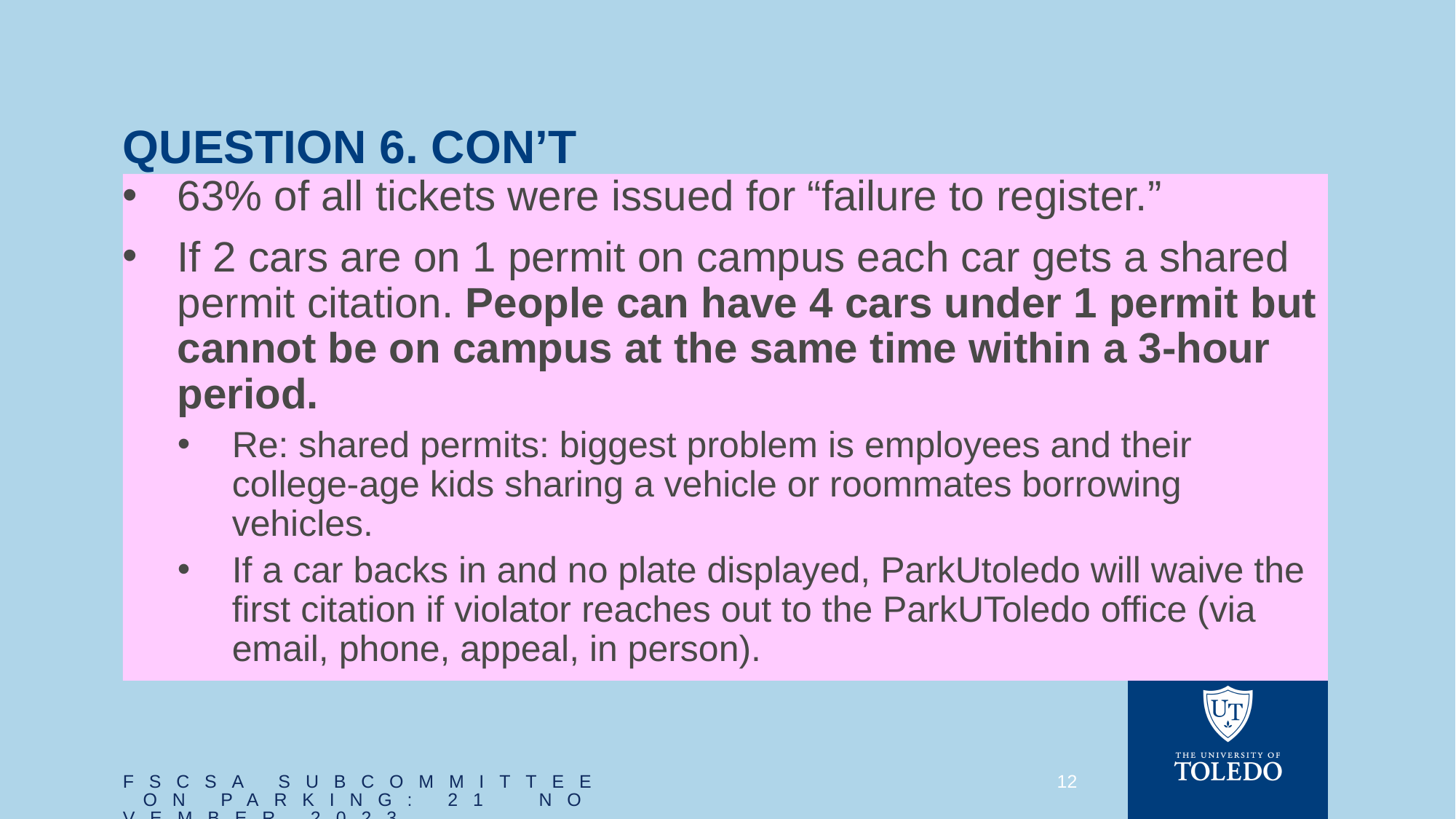

# Question 6. Con’t
63% of all tickets were issued for “failure to register.”
If 2 cars are on 1 permit on campus each car gets a shared permit citation. People can have 4 cars under 1 permit but cannot be on campus at the same time within a 3-hour period.
Re: shared permits: biggest problem is employees and their college-age kids sharing a vehicle or roommates borrowing vehicles.
If a car backs in and no plate displayed, ParkUtoledo will waive the first citation if violator reaches out to the ParkUToledo office (via email, phone, appeal, in person).
FSCSA Subcommittee on Parking: 21  November 2023
12